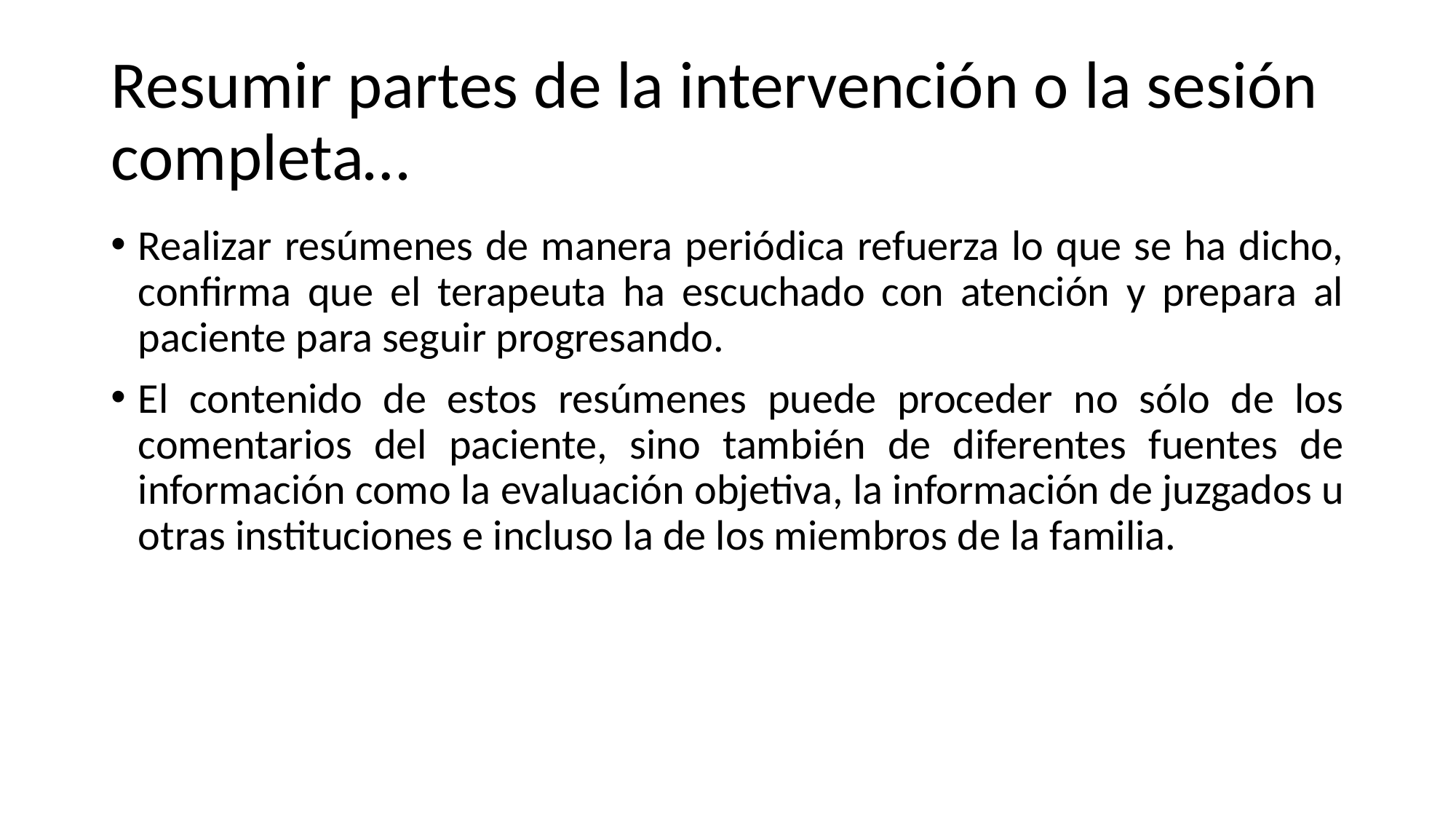

# Resumir partes de la intervención o la sesión completa…
Realizar resúmenes de manera periódica refuerza lo que se ha dicho, confirma que el terapeuta ha escuchado con atención y prepara al paciente para seguir progresando.
El contenido de estos resúmenes puede proceder no sólo de los comentarios del paciente, sino también de diferentes fuentes de información como la evaluación objetiva, la información de juzgados u otras instituciones e incluso la de los miembros de la familia.